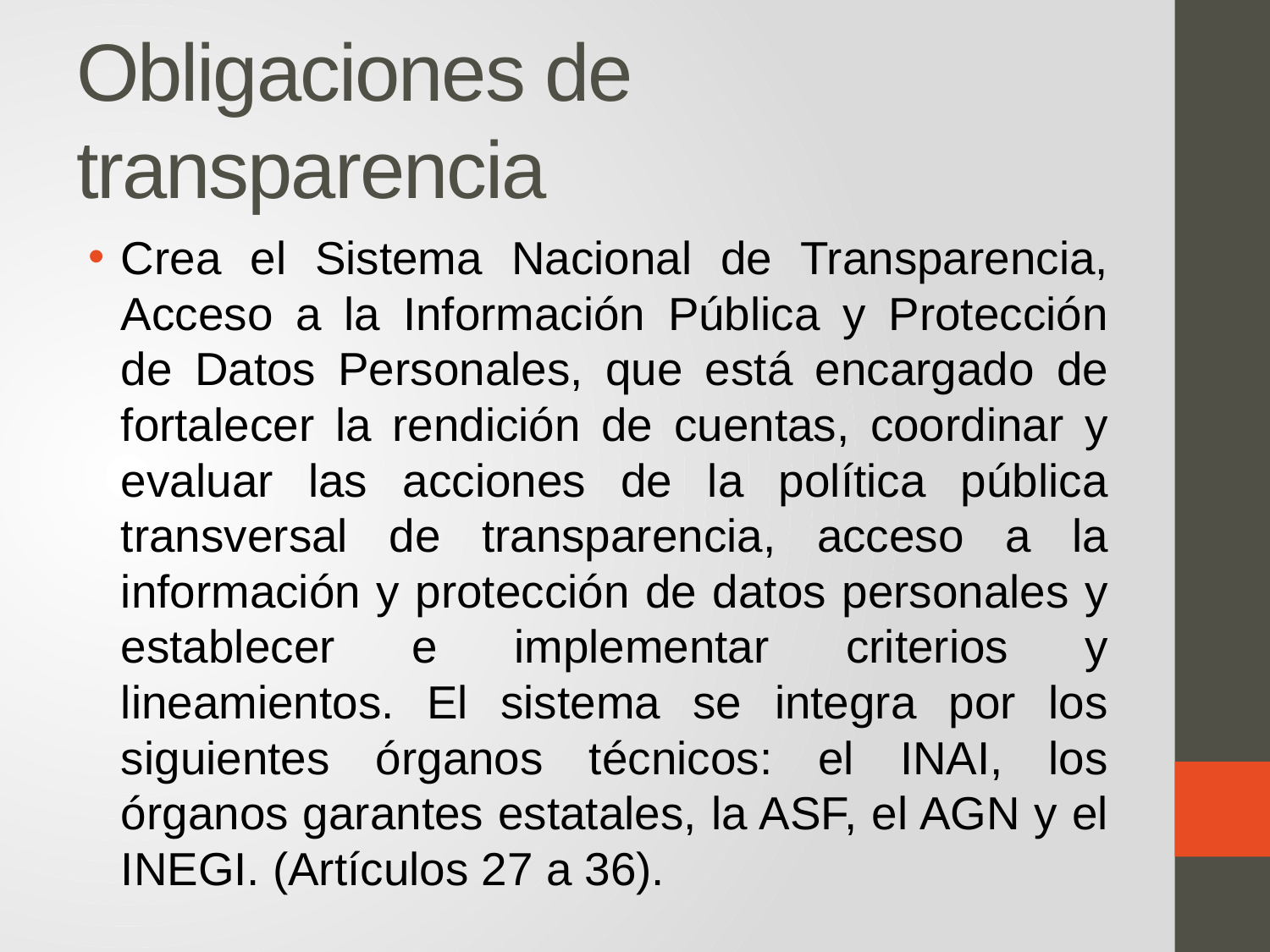

# Obligaciones de transparencia
Crea el Sistema Nacional de Transparencia, Acceso a la Información Pública y Protección de Datos Personales, que está encargado de fortalecer la rendición de cuentas, coordinar y evaluar las acciones de la política pública transversal de transparencia, acceso a la información y protección de datos personales y establecer e implementar criterios y lineamientos. El sistema se integra por los siguientes órganos técnicos: el INAI, los órganos garantes estatales, la ASF, el AGN y el INEGI. (Artículos 27 a 36).